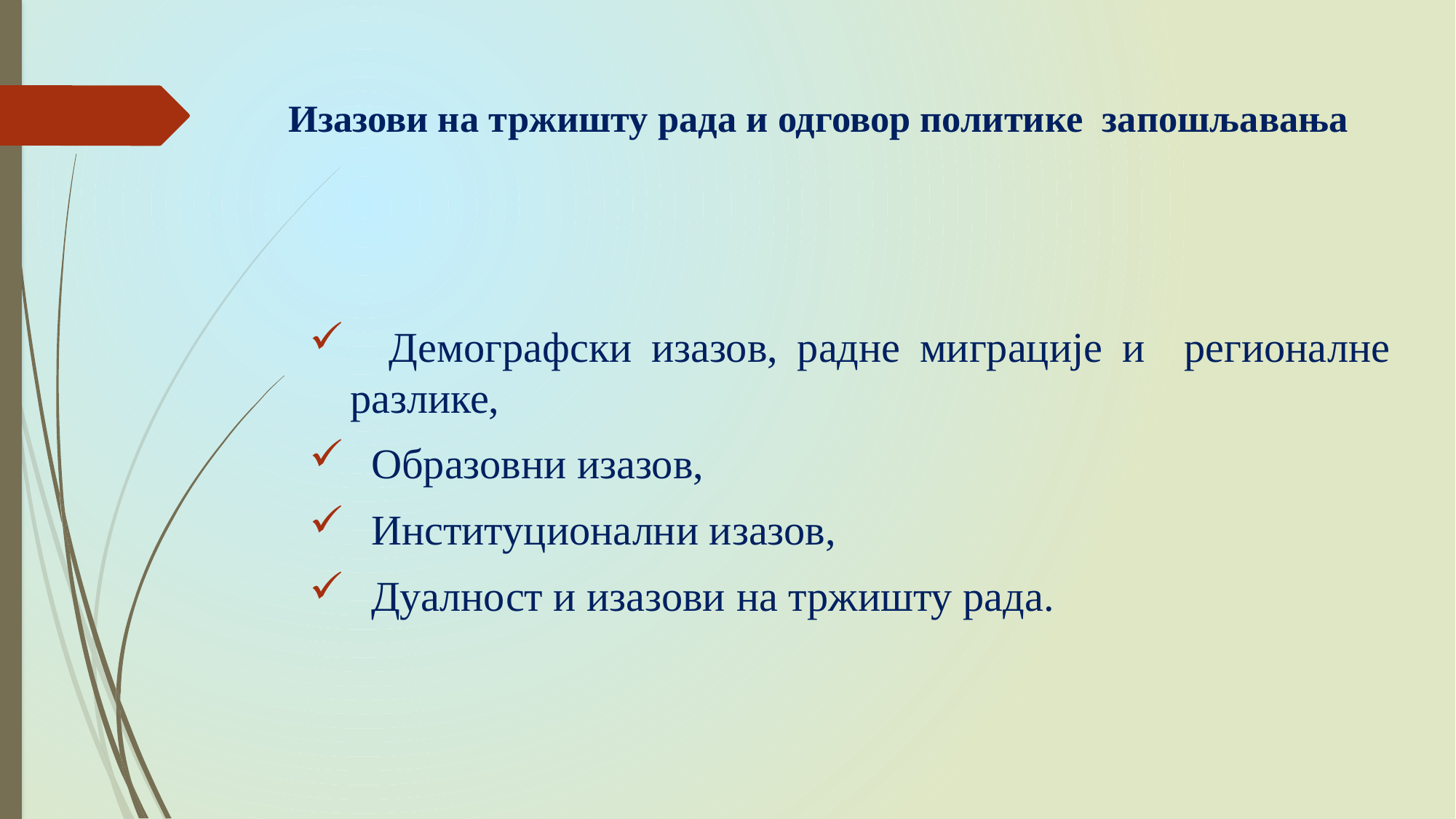

# Изазови на тржишту рада и одговор политике  запошљавања

  Демографски изазов, радне миграције и  регионалне разлике,
  Образовни изазов,
  Институционални изазов,
  Дуалност и изазови на тржишту рада.